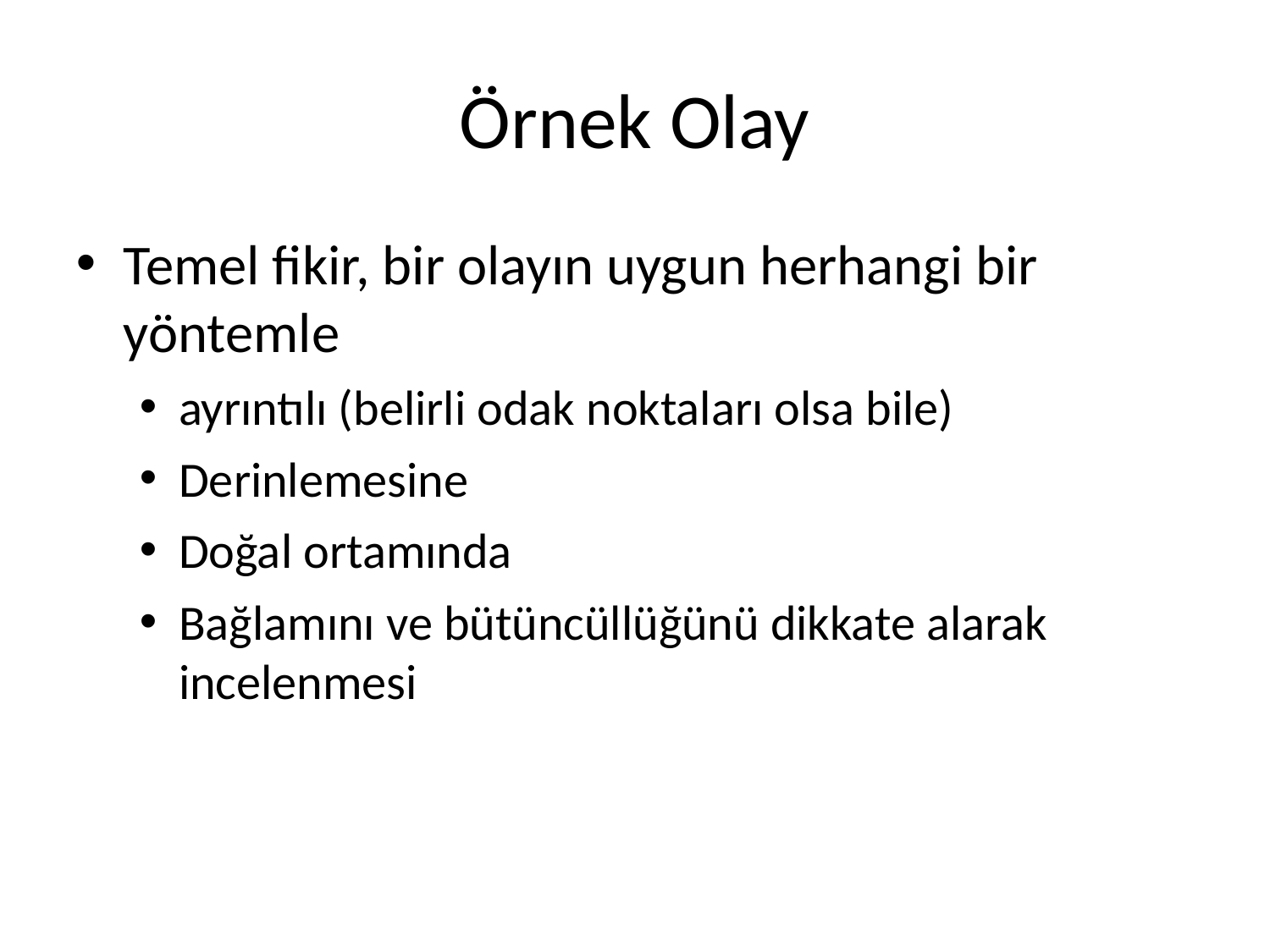

Örnek Olay
Temel fikir, bir olayın uygun herhangi bir yöntemle
ayrıntılı (belirli odak noktaları olsa bile)
Derinlemesine
Doğal ortamında
Bağlamını ve bütüncüllüğünü dikkate alarak incelenmesi